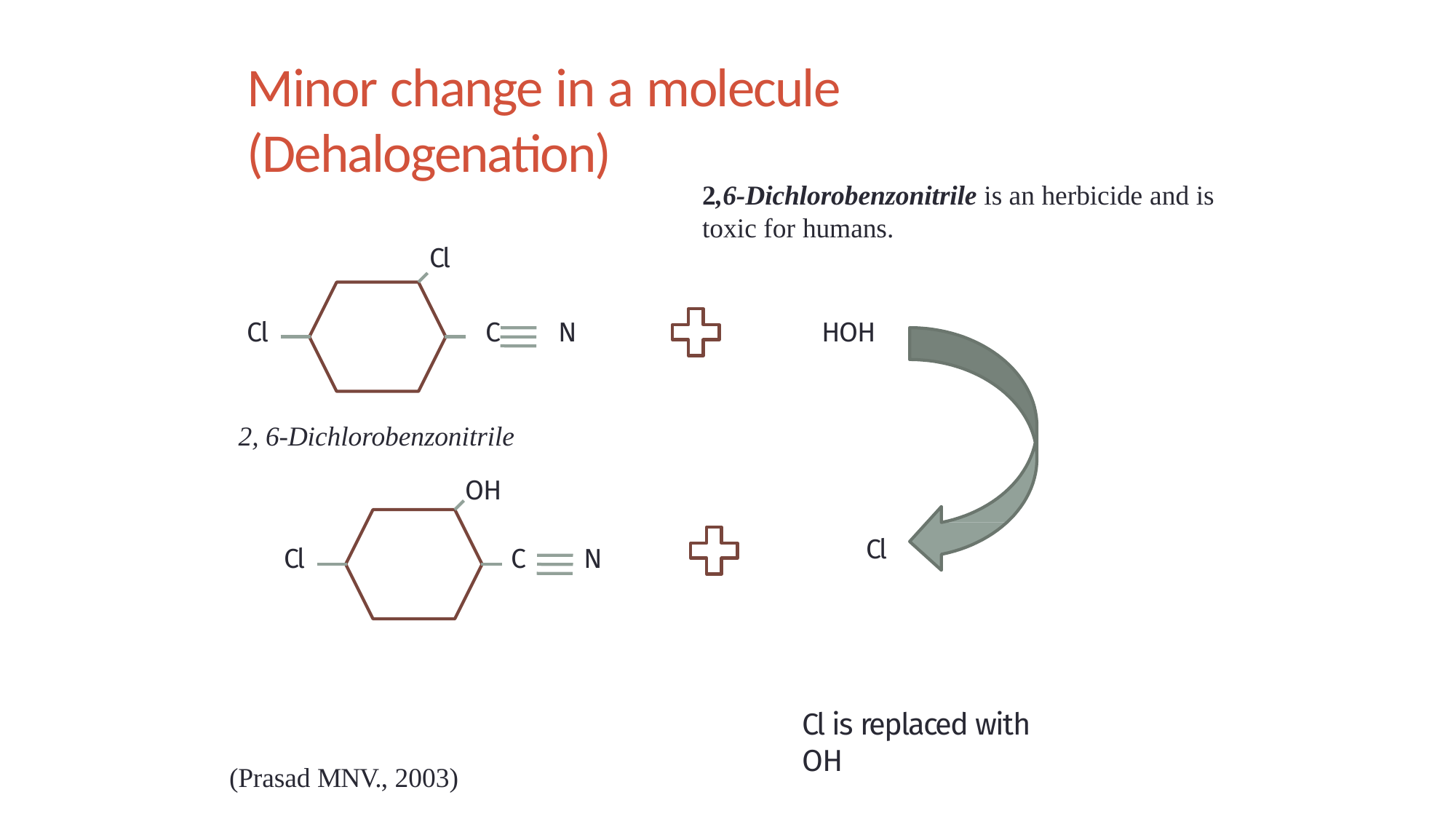

11
6/23/2014
# Minor change in a molecule (Dehalogenation)
2,6-Dichlorobenzonitrile is an herbicide and is  toxic for humans.
Cl

Cl	C	N	HOH

2, 6-Dichlorobenzonitrile
OH

Cl
Cl
C
N

Cl is replaced with OH
(Prasad MNV., 2003)